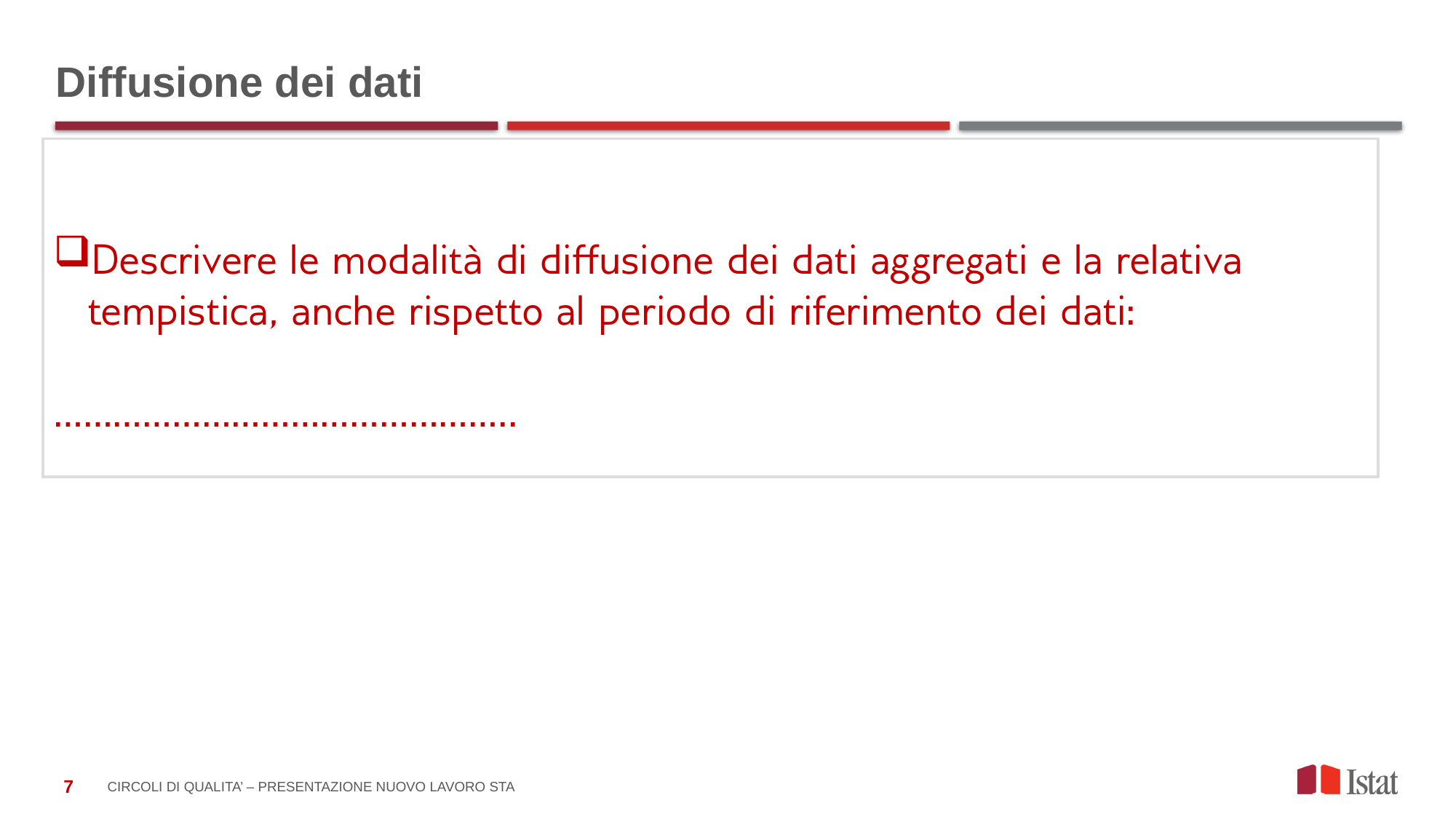

# Diffusione dei dati

Descrivere le modalità di diffusione dei dati aggregati e la relativa tempistica, anche rispetto al periodo di riferimento dei dati:

………………………………………..

Circoli di qualita’ – presentazione nuovo Lavoro STA
7